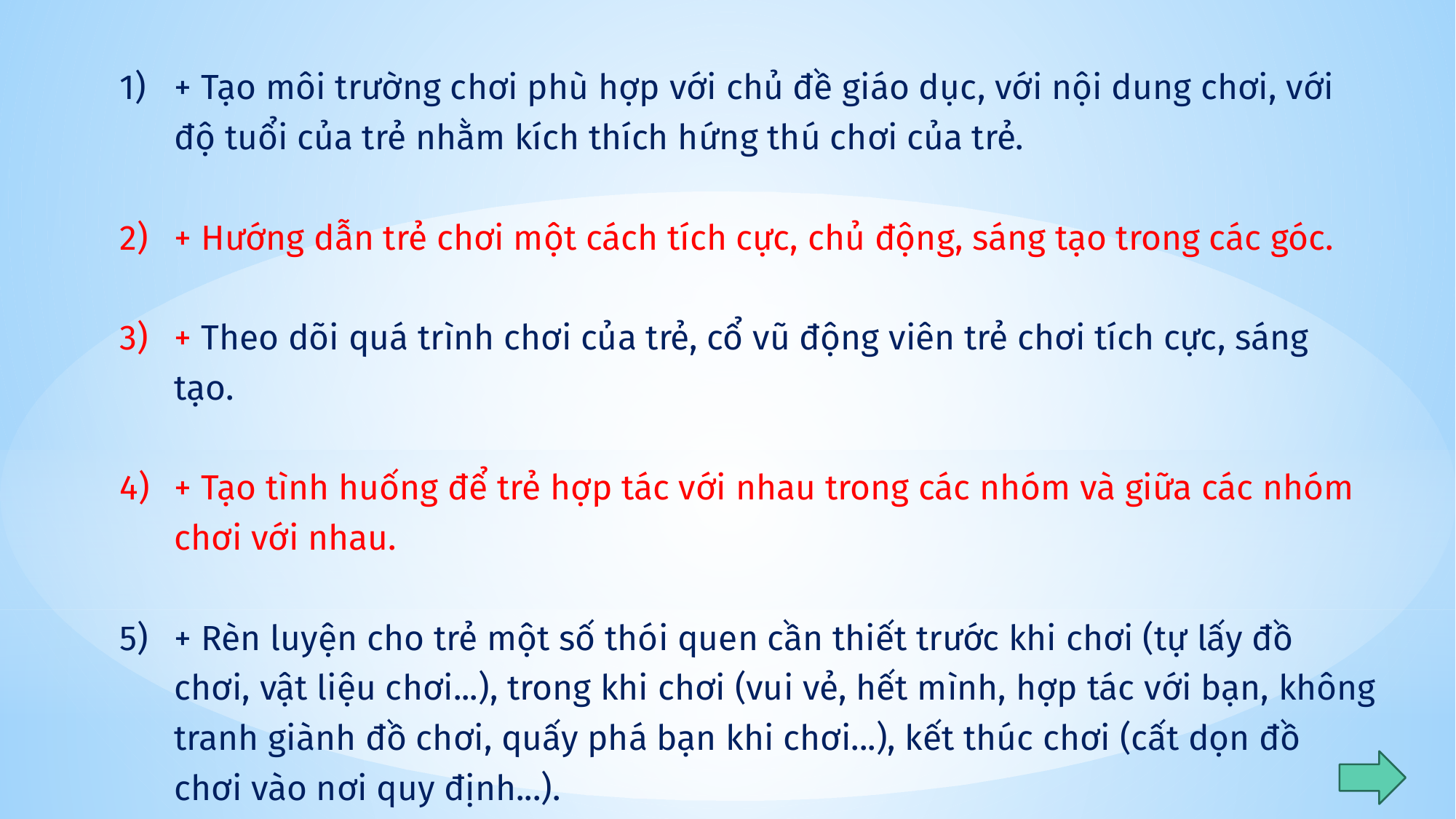

+ Tạo môi trường chơi phù hợp với chủ đề giáo dục, với nội dung chơi, với độ tuổi của trẻ nhằm kích thích hứng thú chơi của trẻ.

+ Hướng dẫn trẻ chơi một cách tích cực, chủ động, sáng tạo trong các góc.

+ Theo dõi quá trình chơi của trẻ, cổ vũ động viên trẻ chơi tích cực, sáng tạo.

+ Tạo tình huống để trẻ hợp tác với nhau trong các nhóm và giữa các nhóm chơi với nhau.

+ Rèn luyện cho trẻ một số thói quen cần thiết trước khi chơi (tự lấy đồ chơi, vật liệu chơi...), trong khi chơi (vui vẻ, hết mình, hợp tác với bạn, không tranh giành đồ chơi, quấy phá bạn khi chơi...), kết thúc chơi (cất dọn đồ chơi vào nơi quy định...).